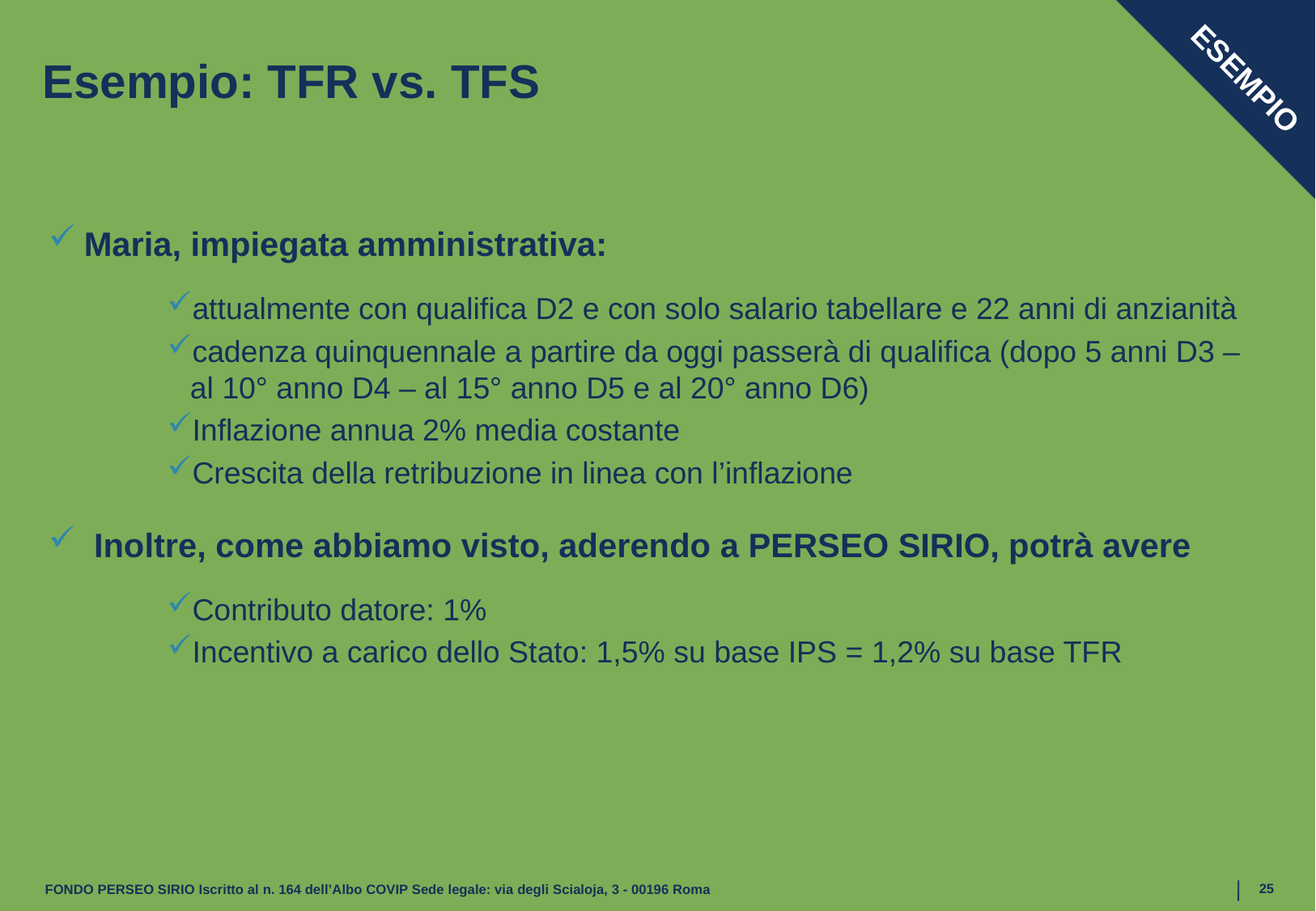

# Esempio: TFR vs. TFS

Esempio
Maria, impiegata amministrativa:
attualmente con qualifica D2 e con solo salario tabellare e 22 anni di anzianità
cadenza quinquennale a partire da oggi passerà di qualifica (dopo 5 anni D3 – al 10° anno D4 – al 15° anno D5 e al 20° anno D6)
Inflazione annua 2% media costante
Crescita della retribuzione in linea con l’inflazione
Inoltre, come abbiamo visto, aderendo a PERSEO SIRIO, potrà avere
Contributo datore: 1%
Incentivo a carico dello Stato: 1,5% su base IPS = 1,2% su base TFR
25
FONDO PERSEO SIRIO Iscritto al n. 164 dell’Albo COVIP Sede legale: via degli Scialoja, 3 - 00196 Roma